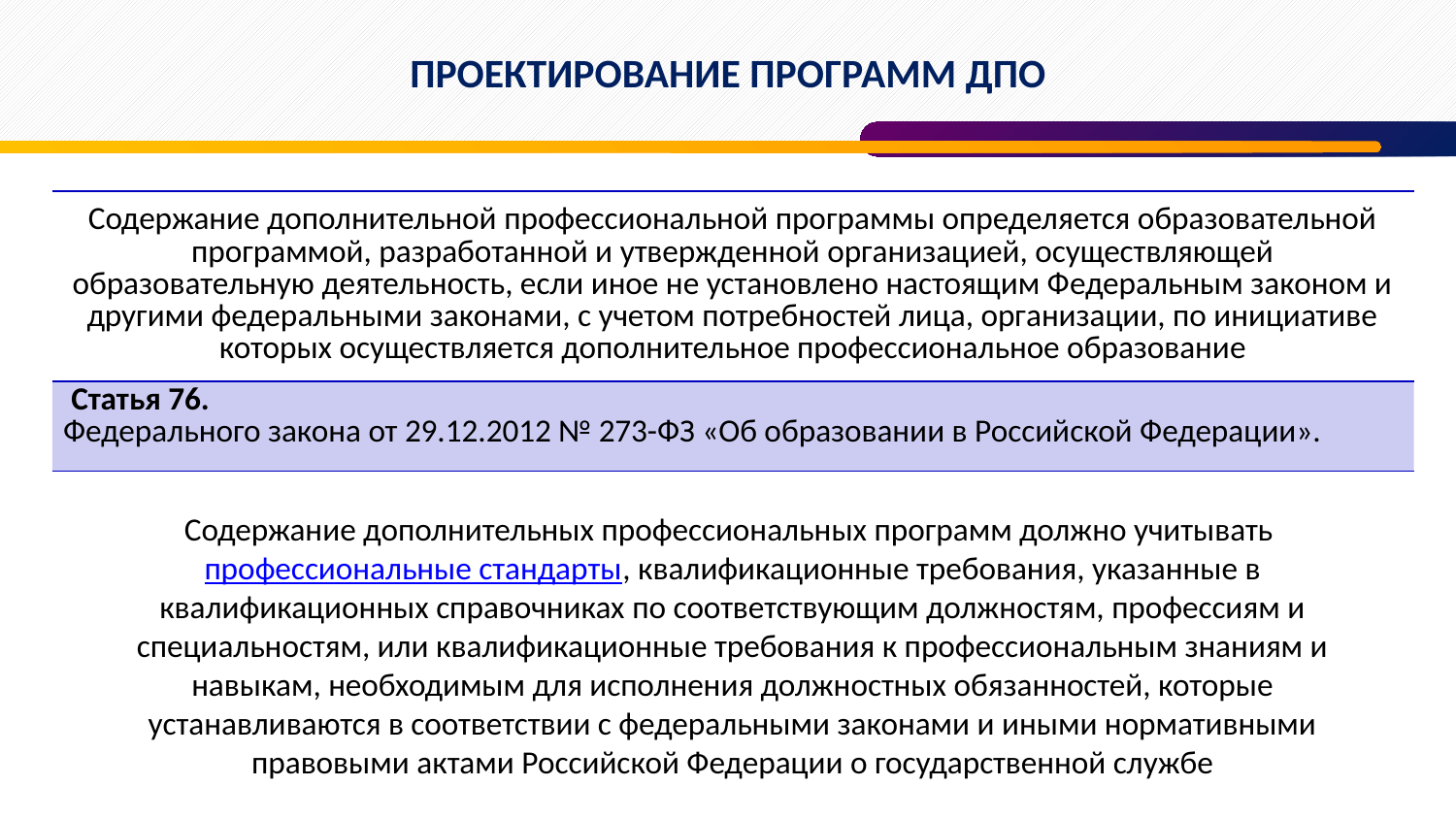

# ПРОЕКТИРОВАНИЕ ПРОГРАММ ДПО
| Содержание дополнительной профессиональной программы определяется образовательной программой, разработанной и утвержденной организацией, осуществляющей образовательную деятельность, если иное не установлено настоящим Федеральным законом и другими федеральными законами, с учетом потребностей лица, организации, по инициативе которых осуществляется дополнительное профессиональное образование |
| --- |
| Статья 76. Федерального закона от 29.12.2012 № 273-ФЗ «Об образовании в Российской Федерации». |
Содержание дополнительных профессиональных программ должно учитывать профессиональные стандарты, квалификационные требования, указанные в квалификационных справочниках по соответствующим должностям, профессиям и специальностям, или квалификационные требования к профессиональным знаниям и навыкам, необходимым для исполнения должностных обязанностей, которые устанавливаются в соответствии с федеральными законами и иными нормативными правовыми актами Российской Федерации о государственной службе